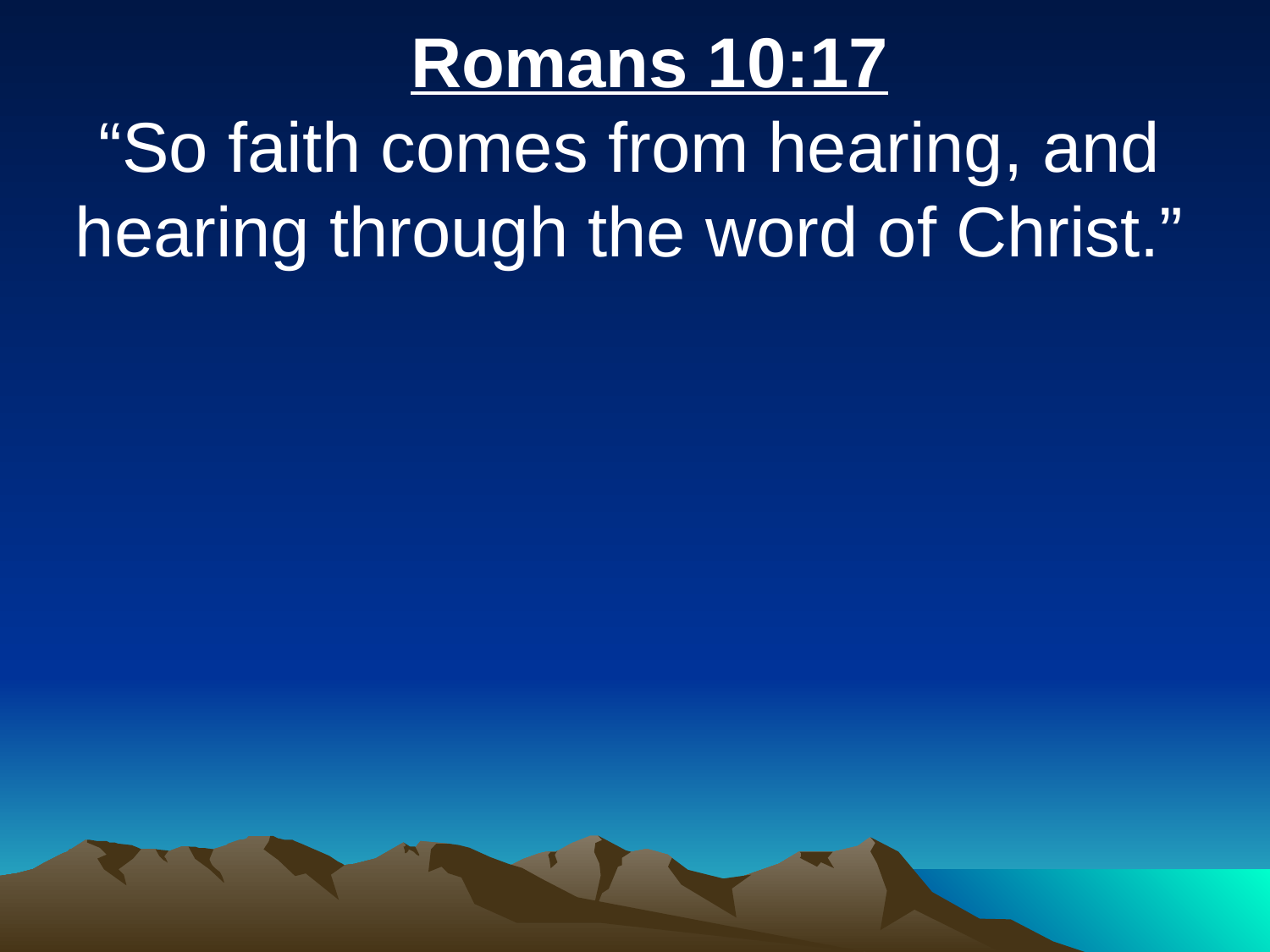

Romans 10:17
“So faith comes from hearing, and hearing through the word of Christ.”